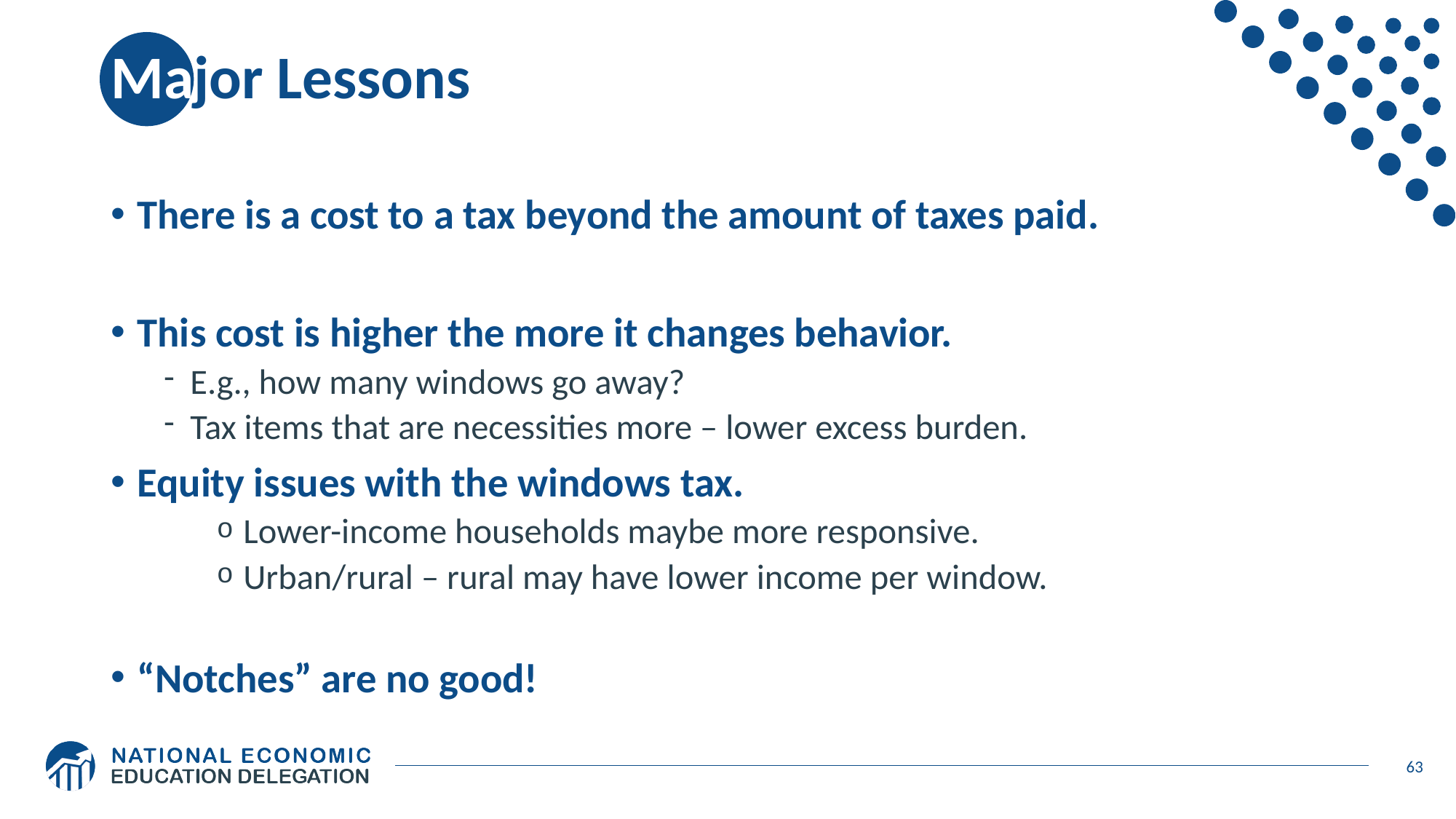

# Major Lessons
There is a cost to a tax beyond the amount of taxes paid.

This cost is higher the more it changes behavior.
E.g., how many windows go away?
Tax items that are necessities more – lower excess burden.
Equity issues with the windows tax.
Lower-income households maybe more responsive.
Urban/rural – rural may have lower income per window.

“Notches” are no good!
63